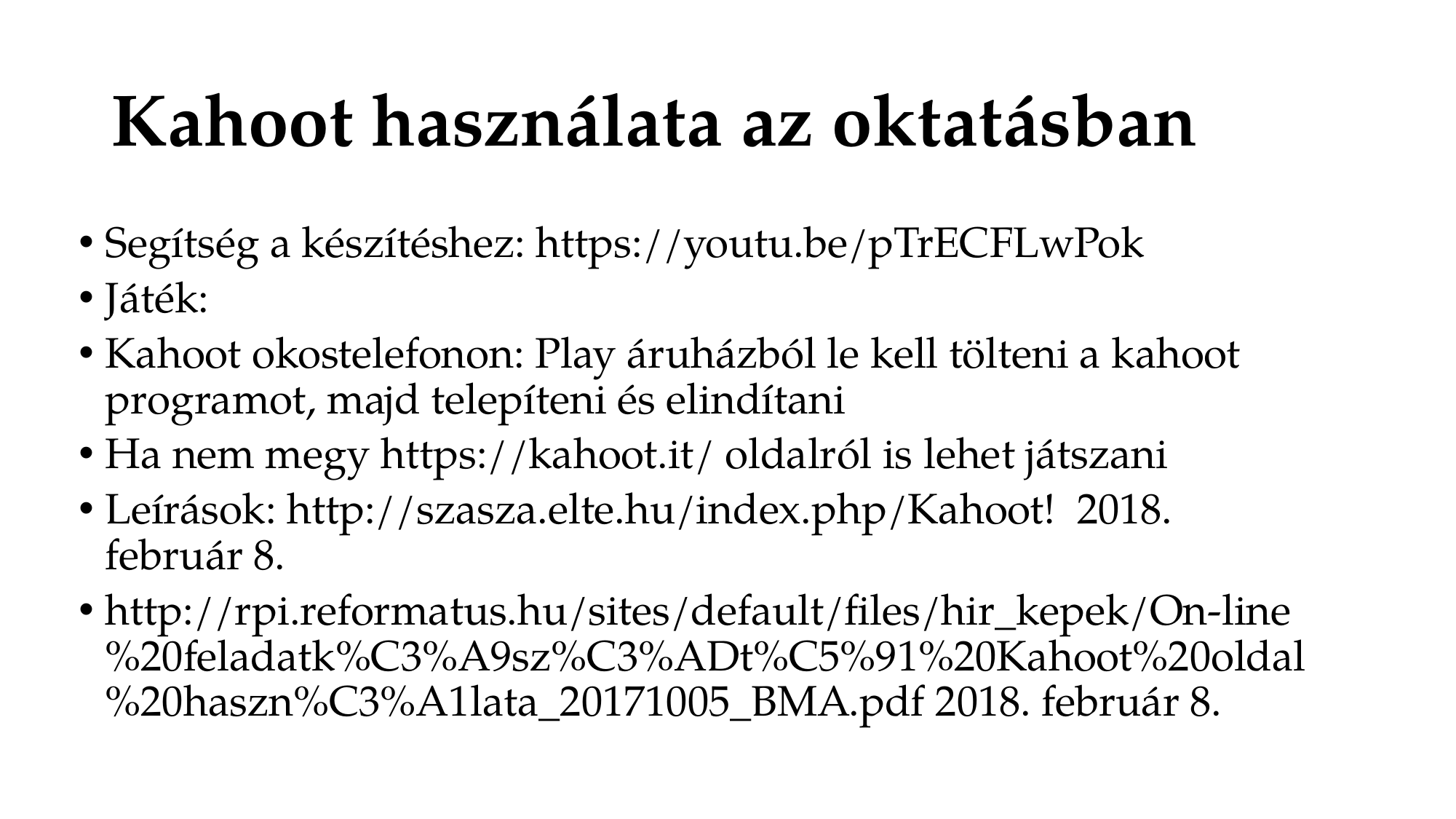

# Kahoot használata az oktatásban
Segítség a készítéshez: https://youtu.be/pTrECFLwPok
Játék:
Kahoot okostelefonon: Play áruházból le kell tölteni a kahoot programot, majd telepíteni és elindítani
Ha nem megy https://kahoot.it/ oldalról is lehet játszani
Leírások: http://szasza.elte.hu/index.php/Kahoot!  2018. február 8.
http://rpi.reformatus.hu/sites/default/files/hir_kepek/On-line%20feladatk%C3%A9sz%C3%ADt%C5%91%20Kahoot%20oldal%20haszn%C3%A1lata_20171005_BMA.pdf 2018. február 8.